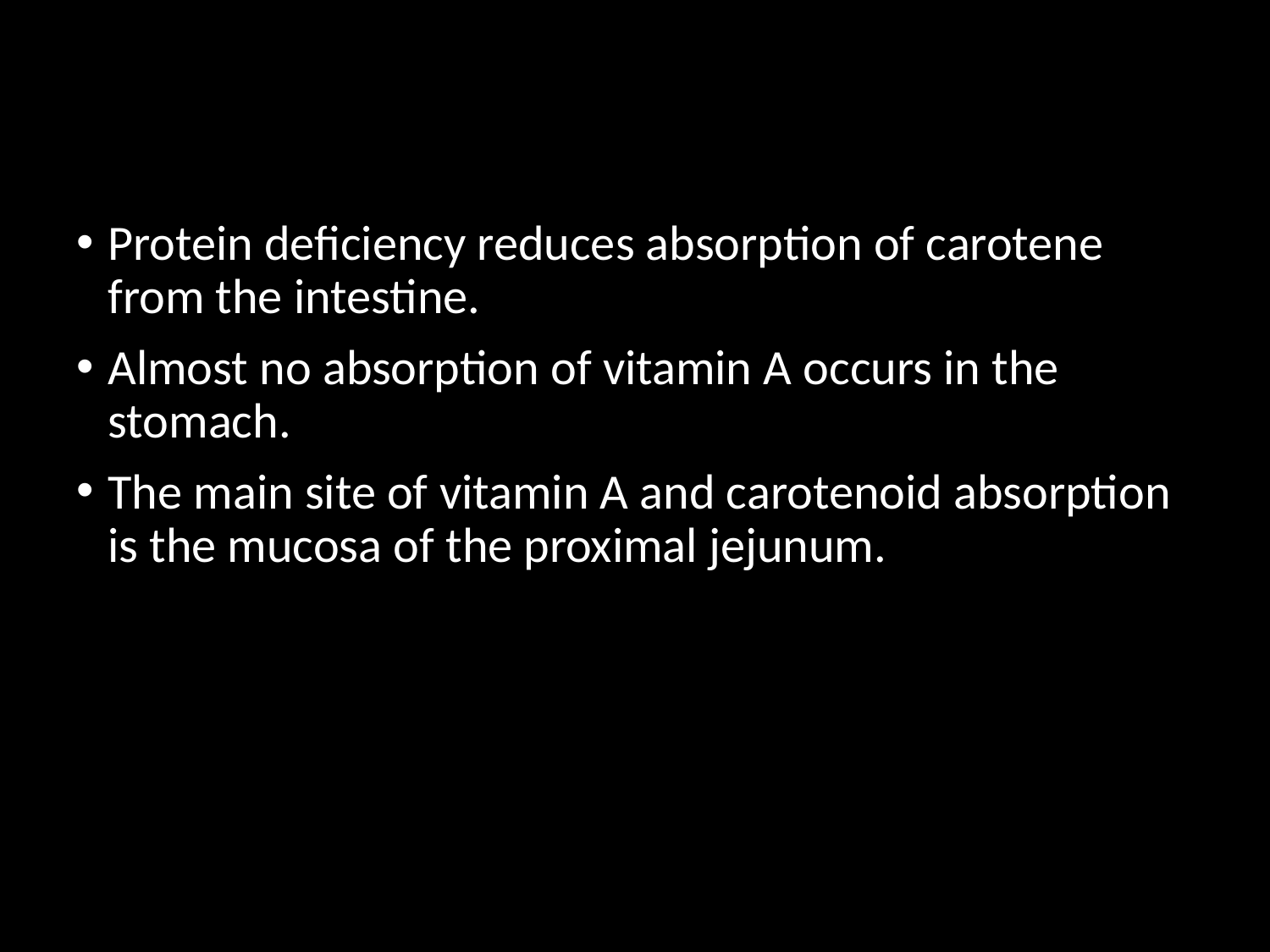

Protein deficiency reduces absorption of carotene from the intestine.
Almost no absorption of vitamin A occurs in the stomach.
The main site of vitamin A and carotenoid absorption is the mucosa of the proximal jejunum.